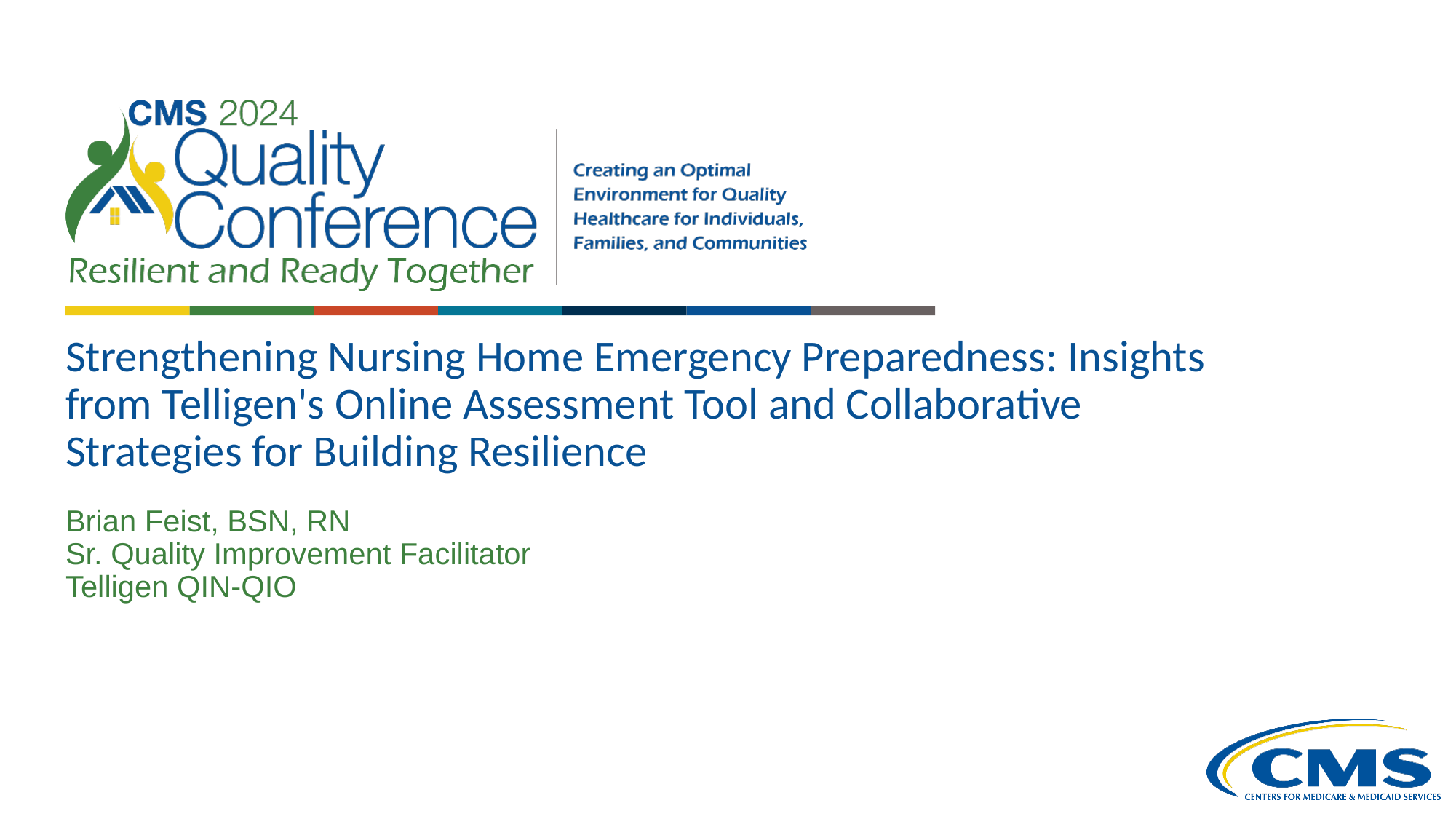

# Strengthening Nursing Home Emergency Preparedness: Insights from Telligen's Online Assessment Tool and Collaborative Strategies for Building Resilience
Brian Feist, BSN, RN
Sr. Quality Improvement Facilitator
Telligen QIN-QIO